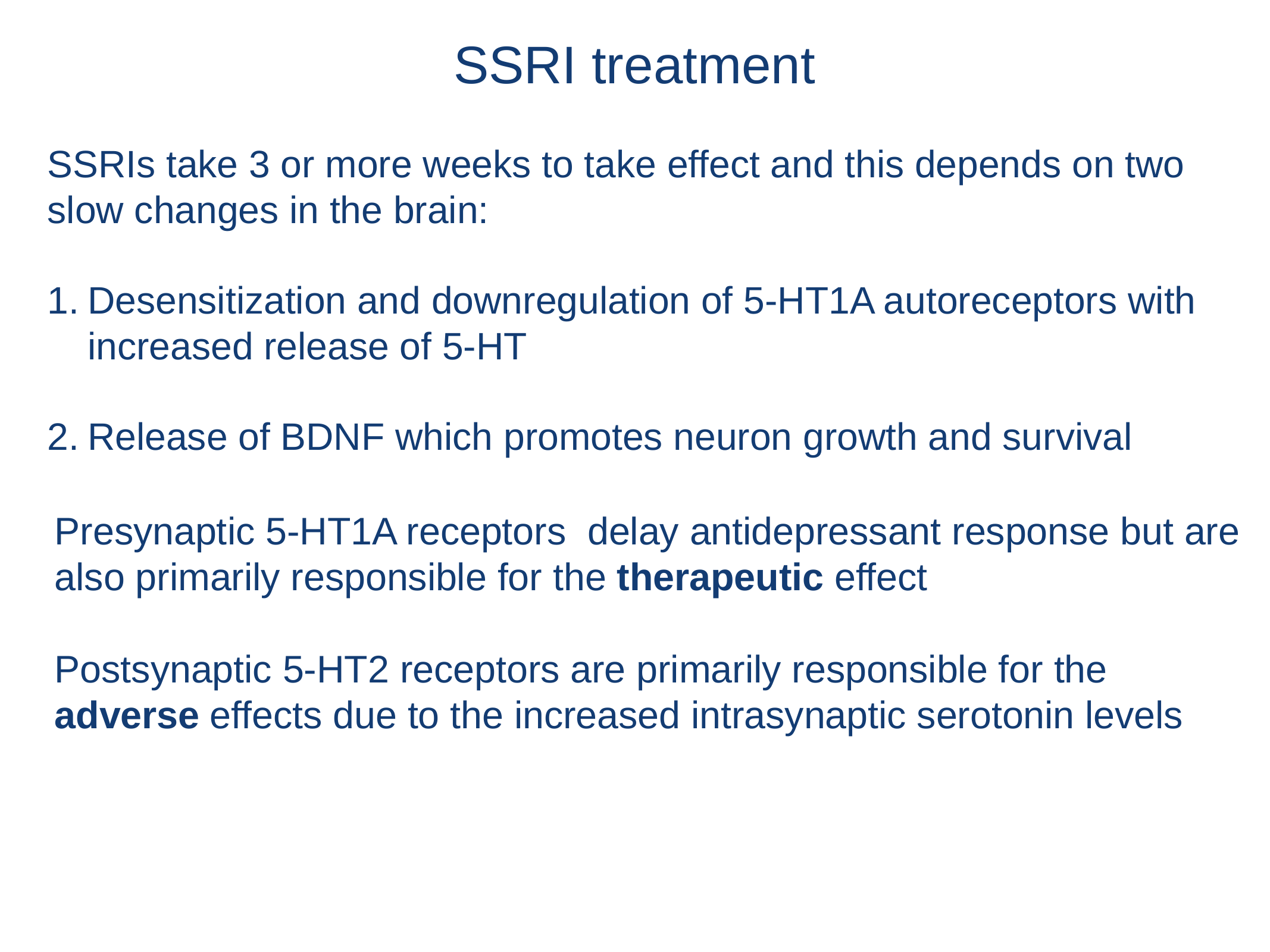

SSRI treatment
SSRIs take 3 or more weeks to take effect and this depends on two slow changes in the brain:
Desensitization and downregulation of 5-HT1A autoreceptors with increased release of 5-HT
Release of BDNF which promotes neuron growth and survival

Presynaptic 5-HT1A receptors  delay antidepressant response but are also primarily responsible for the therapeutic effect

Postsynaptic 5-HT2 receptors are primarily responsible for the adverse effects due to the increased intrasynaptic serotonin levels
It remains to be clarified:

⭕️ The mechanisms involved in the down-regulation of 5-HT1A autoreceptors, but not of post-synaptic 5-HT1A receptors

⭕️ The mechanism by which SSRI treatment enhances 5-HT release (somatodendritic 5-HT release?)